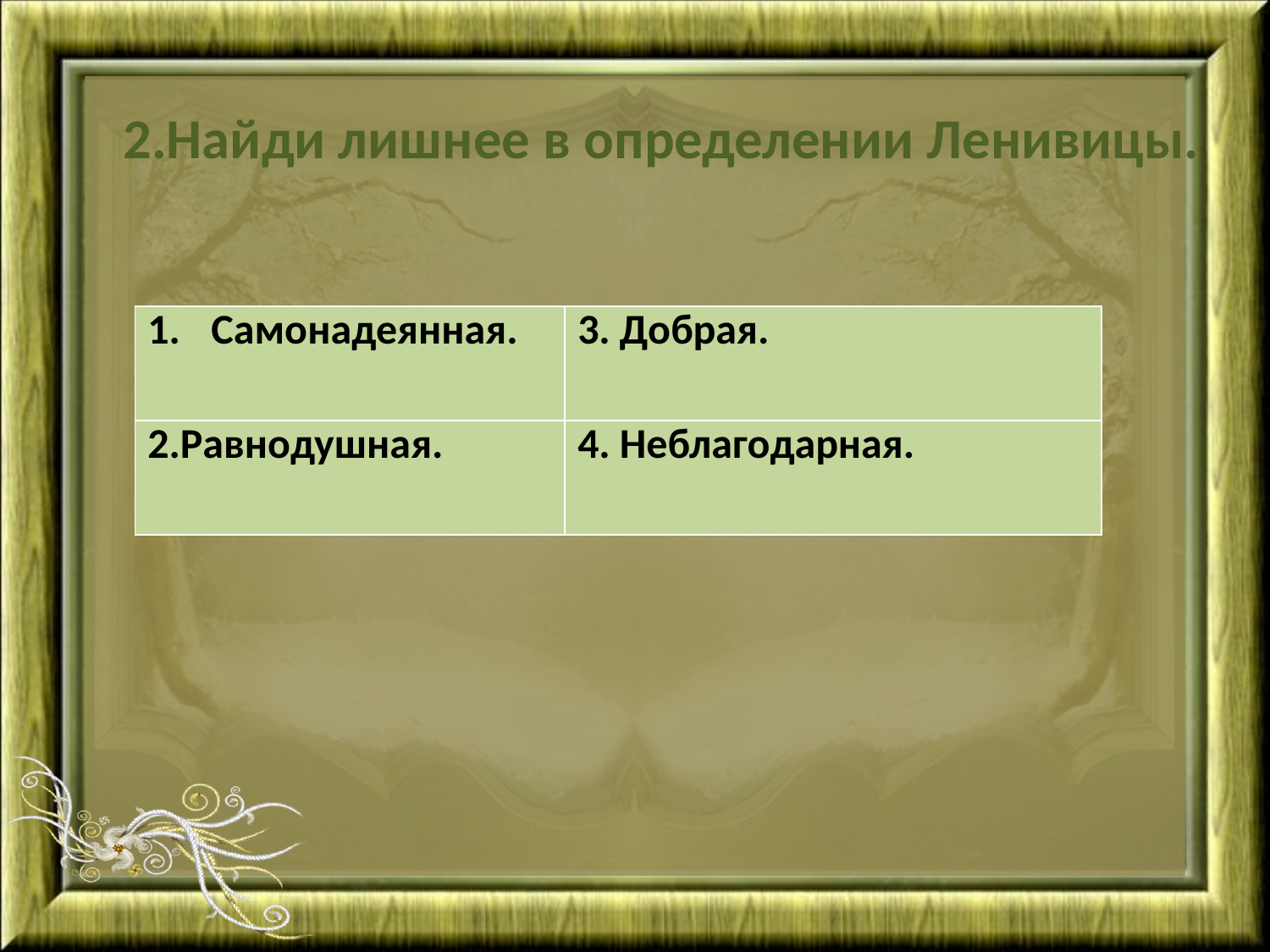

2.Найди лишнее в определении Ленивицы.
| Самонадеянная. | 3. Добрая. |
| --- | --- |
| 2.Равнодушная. | 4. Неблагодарная. |